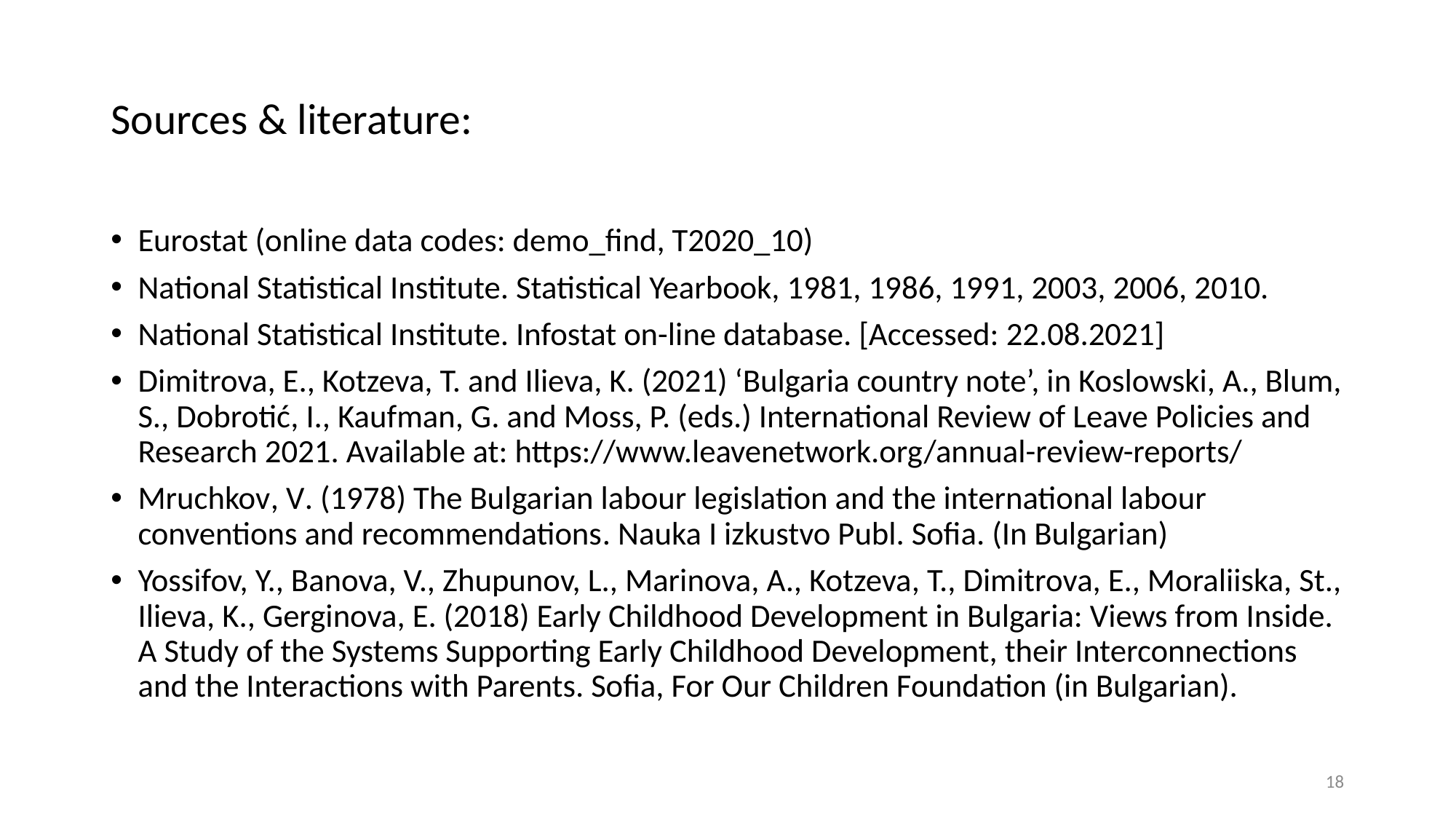

# Sources & literature:
Eurostat (online data codes: demo_find, T2020_10)
National Statistical Institute. Statistical Yearbook, 1981, 1986, 1991, 2003, 2006, 2010.
National Statistical Institute. Infostat on-line database. [Accessed: 22.08.2021]
Dimitrova, E., Kotzeva, T. and Ilieva, K. (2021) ‘Bulgaria country note’, in Koslowski, A., Blum, S., Dobrotić, I., Kaufman, G. and Moss, P. (eds.) International Review of Leave Policies and Research 2021. Available at: https://www.leavenetwork.org/annual-review-reports/
Mruchkov, V. (1978) The Bulgarian labour legislation and the international labour conventions and recommendations. Nauka I izkustvo Publ. Sofia. (In Bulgarian)
Yossifov, Y., Banova, V., Zhupunov, L., Marinova, A., Kotzeva, T., Dimitrova, E., Moraliiska, St., Ilieva, K., Gerginova, E. (2018) Early Childhood Development in Bulgaria: Views from Inside. A Study of the Systems Supporting Early Childhood Development, their Interconnections and the Interactions with Parents. Sofia, For Our Children Foundation (in Bulgarian).

18